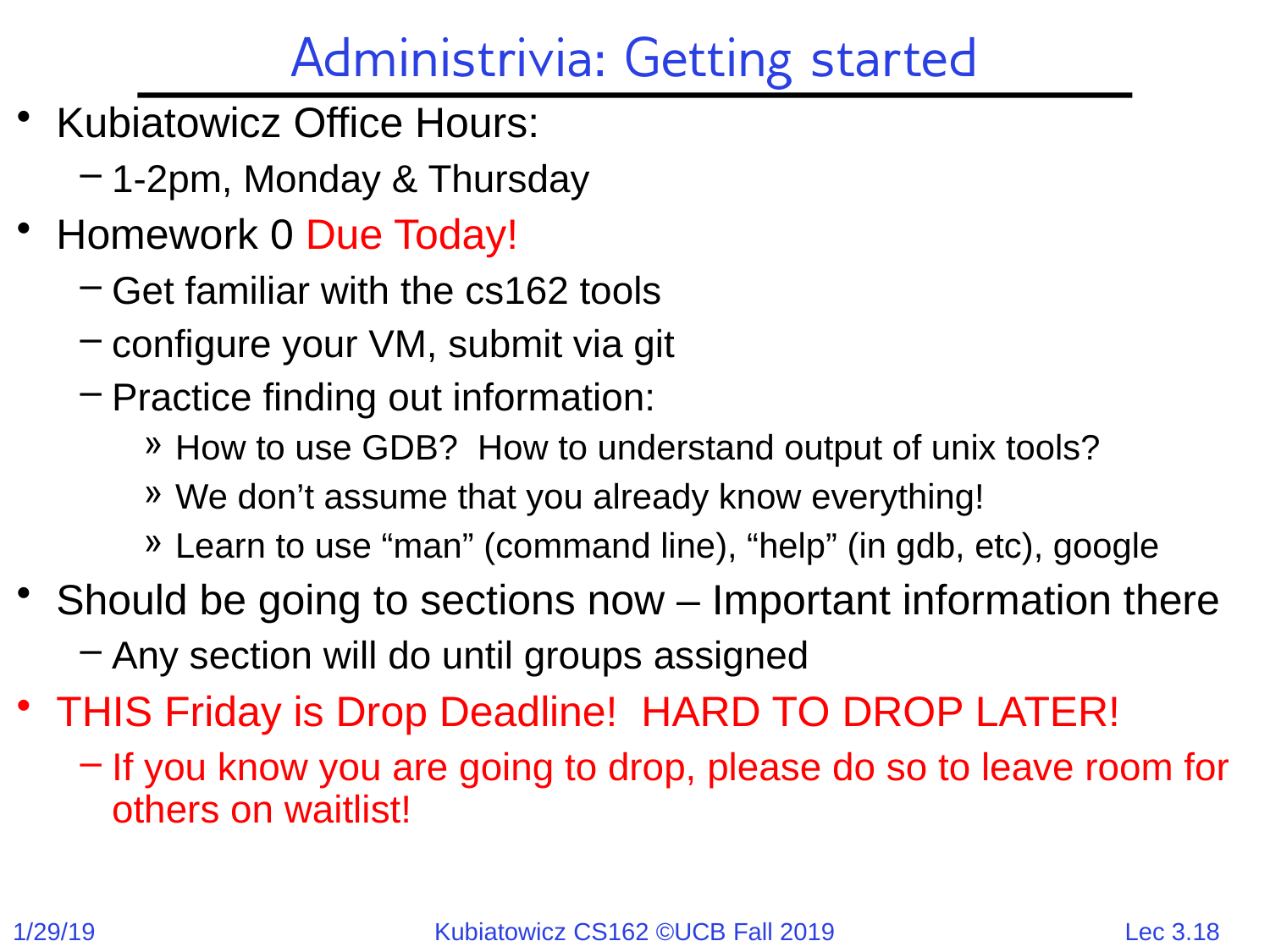

# Administrivia: Getting started
Kubiatowicz Office Hours:
1-2pm, Monday & Thursday
Homework 0 Due Today!
Get familiar with the cs162 tools
configure your VM, submit via git
Practice finding out information:
How to use GDB?  How to understand output of unix tools?
We don’t assume that you already know everything!
Learn to use “man” (command line), “help” (in gdb, etc), google
Should be going to sections now – Important information there
Any section will do until groups assigned
THIS Friday is Drop Deadline!  HARD TO DROP LATER!
If you know you are going to drop, please do so to leave room for others on waitlist!